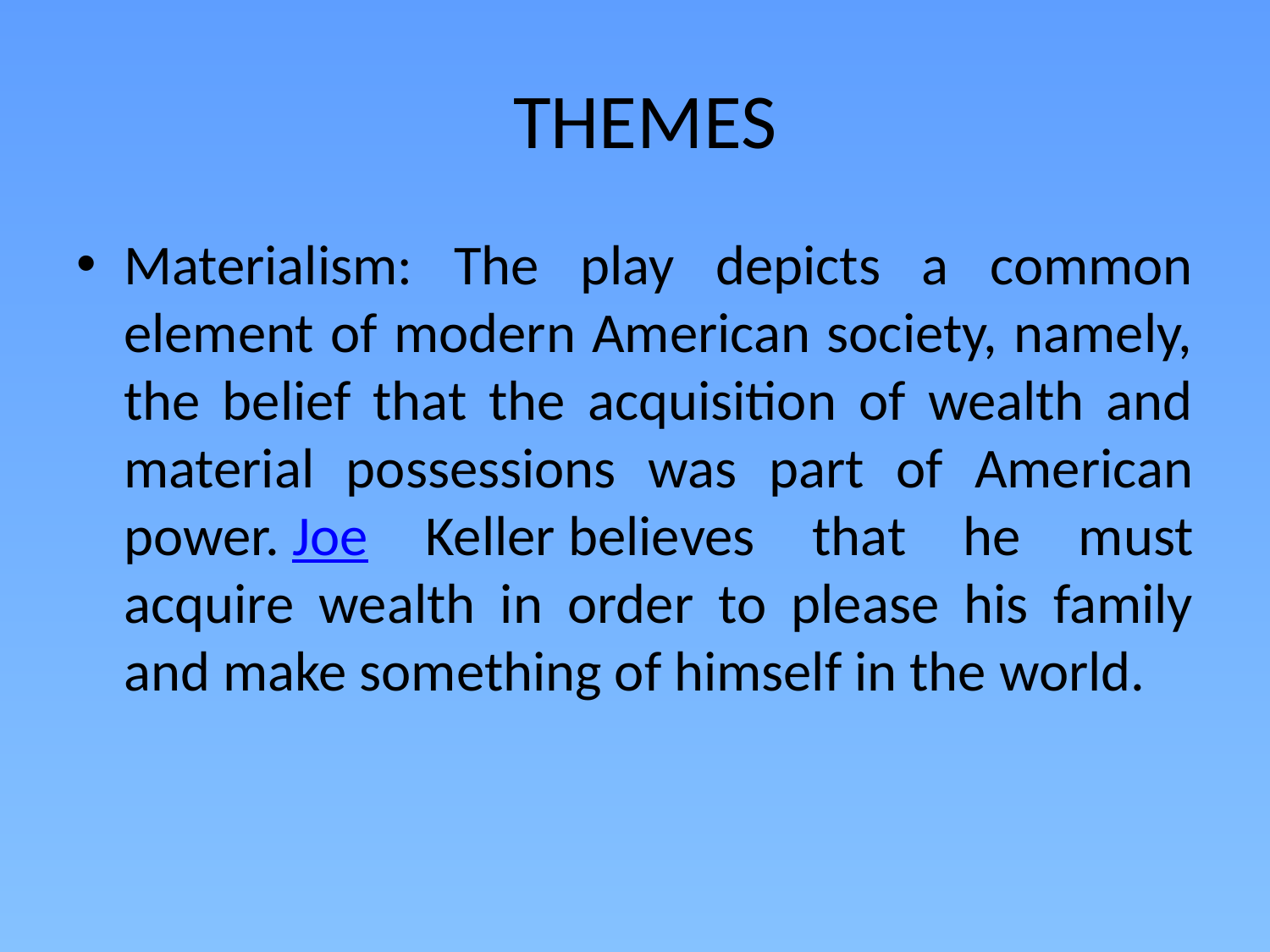

# THEMES
Materialism: The play depicts a common element of modern American society, namely, the belief that the acquisition of wealth and material possessions was part of American power. Joe Keller believes that he must acquire wealth in order to please his family and make something of himself in the world.